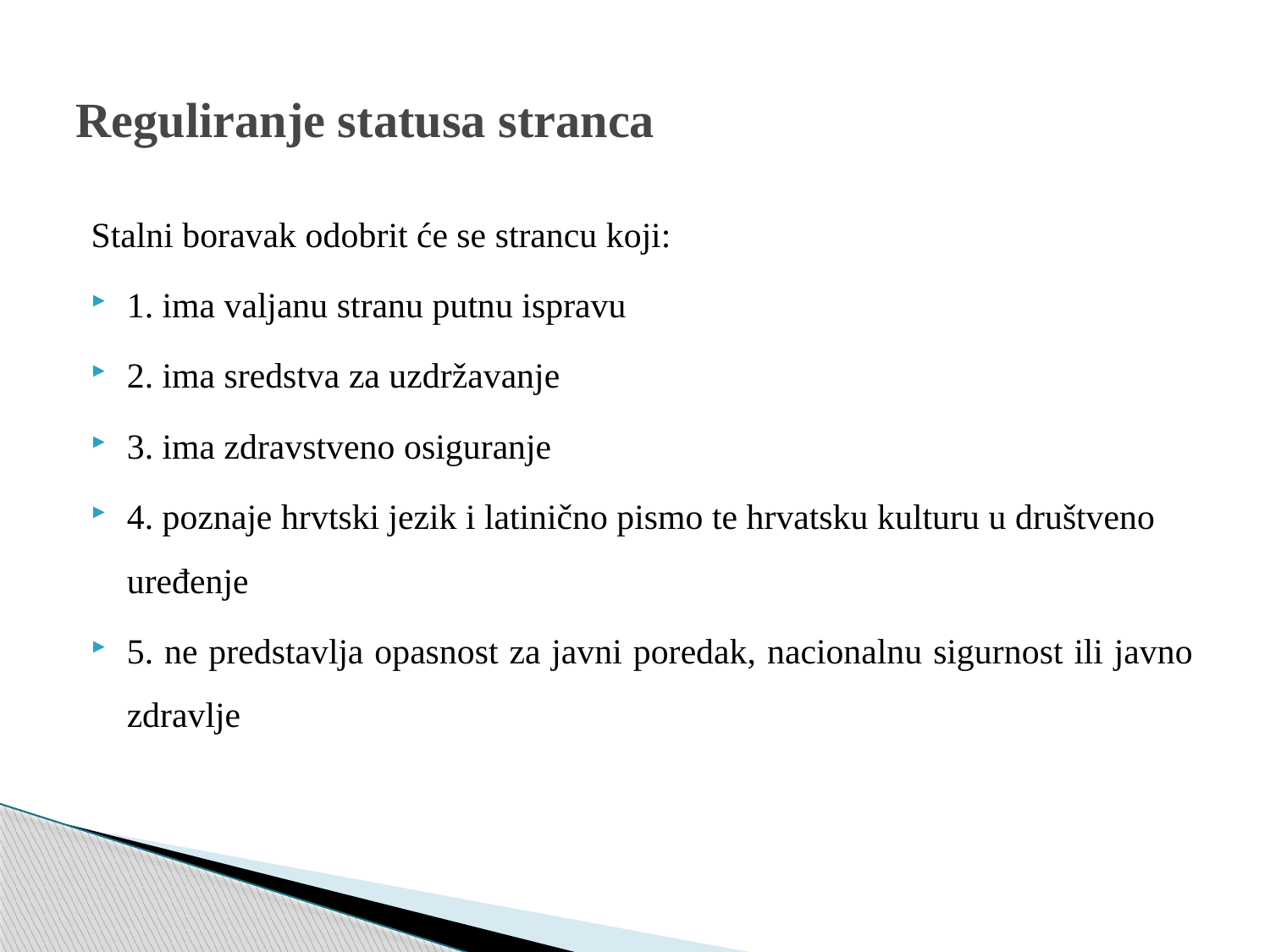

# Reguliranje statusa stranca
Stalni boravak odobrit će se strancu koji:
1. ima valjanu stranu putnu ispravu
2. ima sredstva za uzdržavanje
3. ima zdravstveno osiguranje
4. poznaje hrvtski jezik i latinično pismo te hrvatsku kulturu u društveno uređenje
5. ne predstavlja opasnost za javni poredak, nacionalnu sigurnost ili javno zdravlje